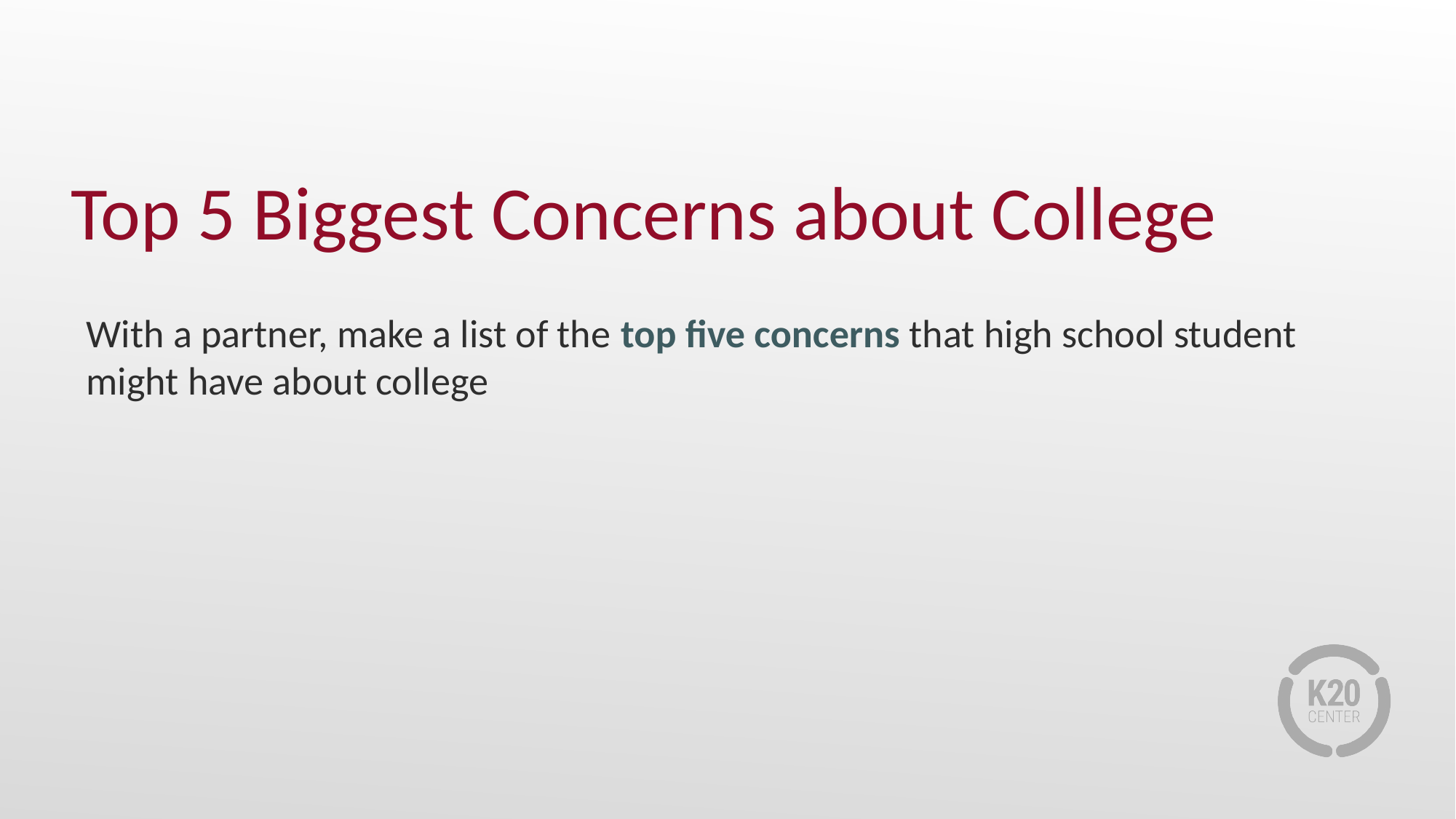

# Top 5 Biggest Concerns about College
With a partner, make a list of the top five concerns that high school student might have about college